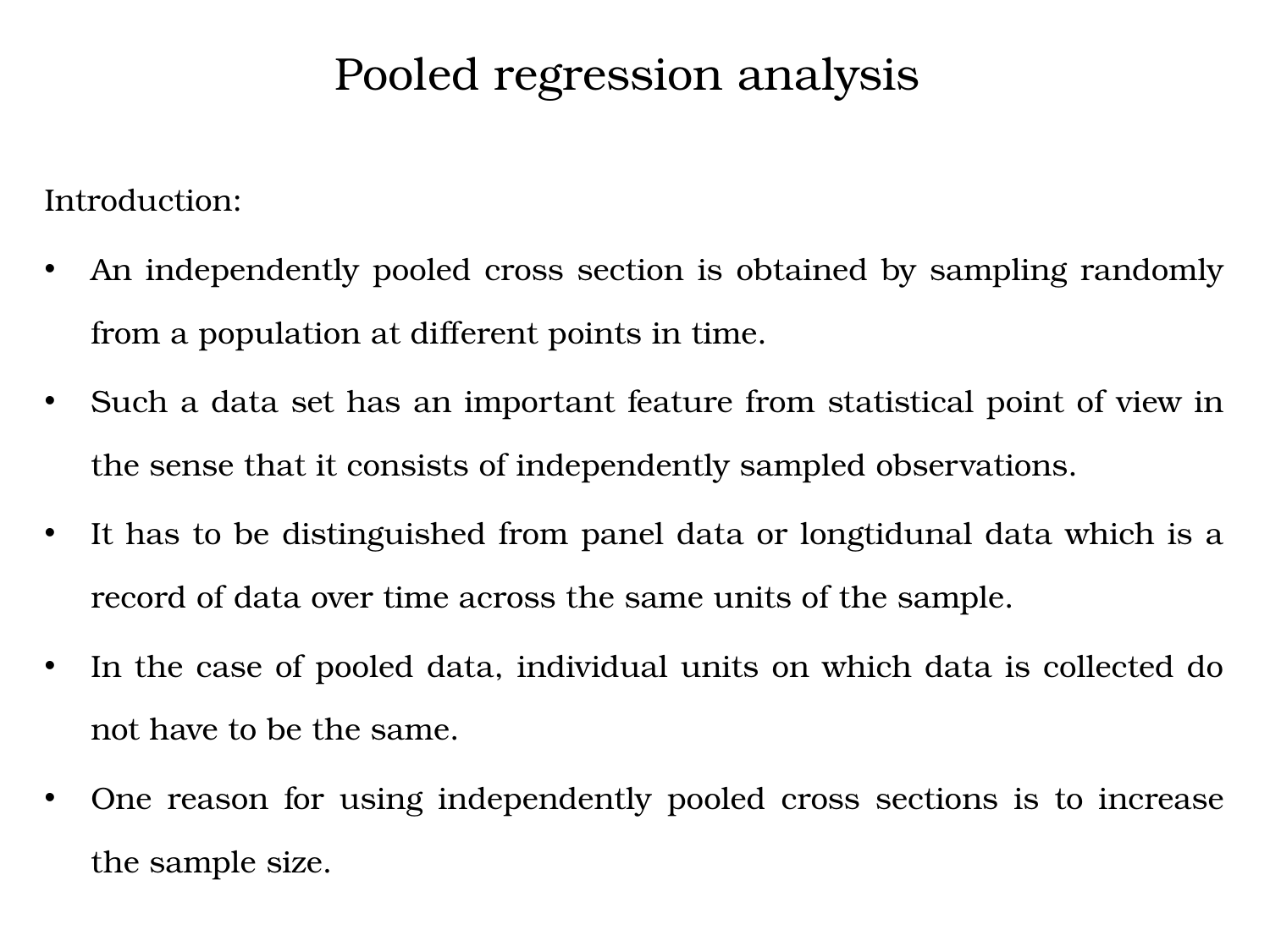

# Pooled regression analysis
Introduction:
An independently pooled cross section is obtained by sampling randomly from a population at different points in time.
Such a data set has an important feature from statistical point of view in the sense that it consists of independently sampled observations.
It has to be distinguished from panel data or longtidunal data which is a record of data over time across the same units of the sample.
In the case of pooled data, individual units on which data is collected do not have to be the same.
One reason for using independently pooled cross sections is to increase the sample size.